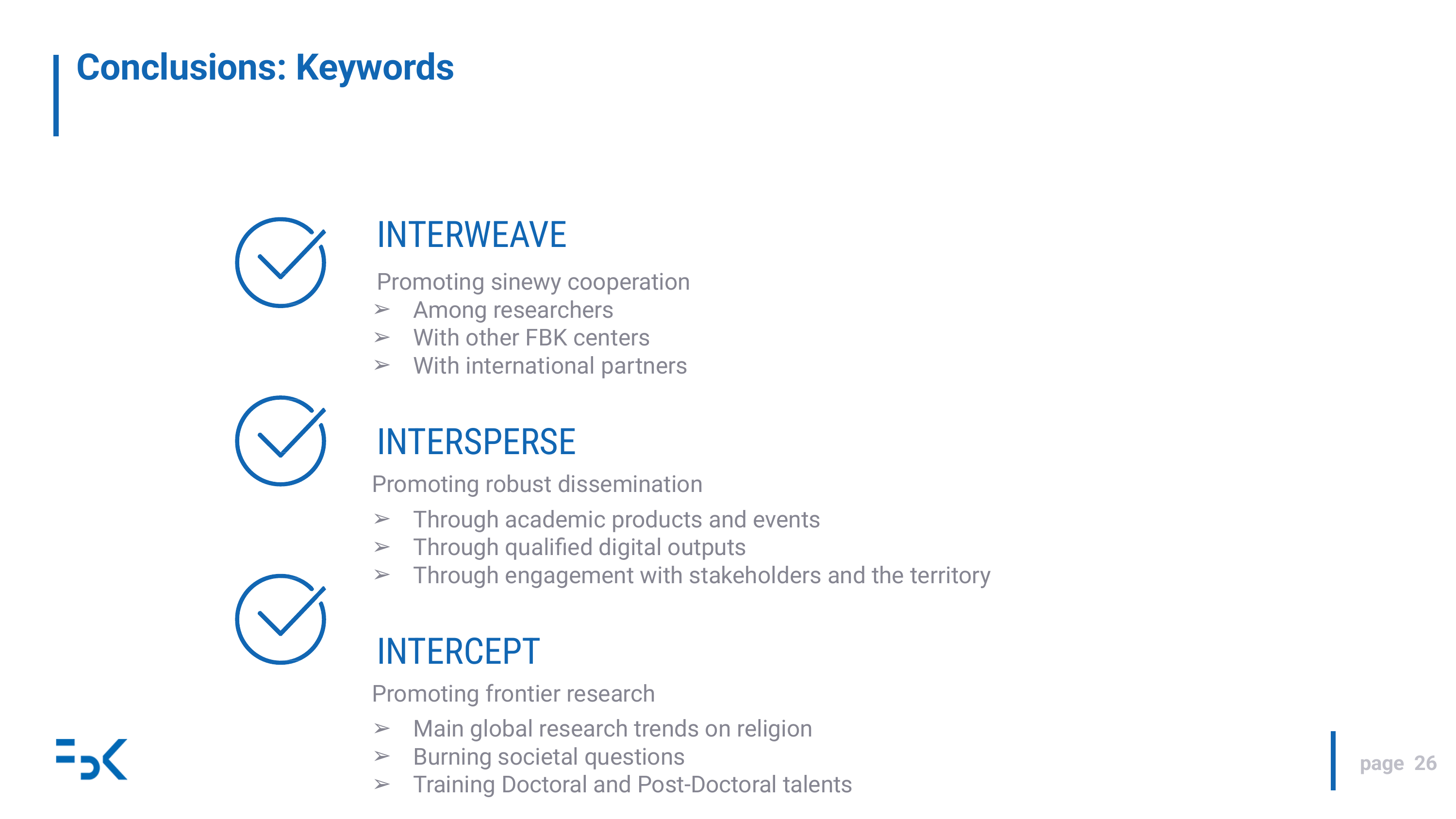

# Conclusions: Keywords
INTERWEAVE
Promoting sinewy cooperation
Among researchers
With other FBK centers
With international partners

INTERSPERSE
Promoting robust dissemination
Through academic products and events
Through qualified digital outputs
Through engagement with stakeholders and the territory

INTERCEPT
Promoting frontier research
Main global research trends on religion
Burning societal questions
Training Doctoral and Post-Doctoral talents

page  26